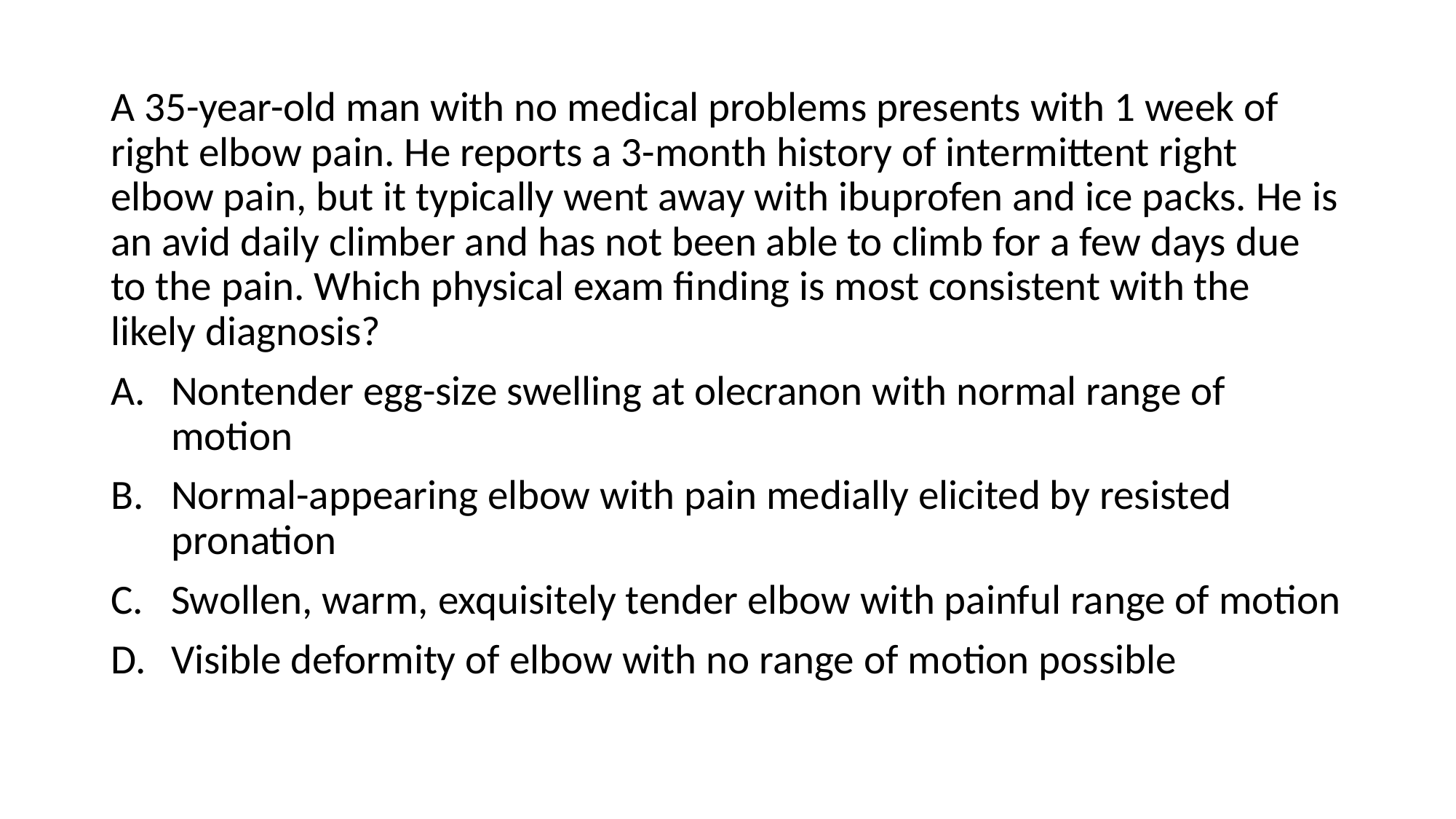

A 35-year-old man with no medical problems presents with 1 week of right elbow pain. He reports a 3-month history of intermittent right elbow pain, but it typically went away with ibuprofen and ice packs. He is an avid daily climber and has not been able to climb for a few days due to the pain. Which physical exam finding is most consistent with the likely diagnosis?
Nontender egg-size swelling at olecranon with normal range of motion
Normal-appearing elbow with pain medially elicited by resisted pronation
Swollen, warm, exquisitely tender elbow with painful range of motion
Visible deformity of elbow with no range of motion possible